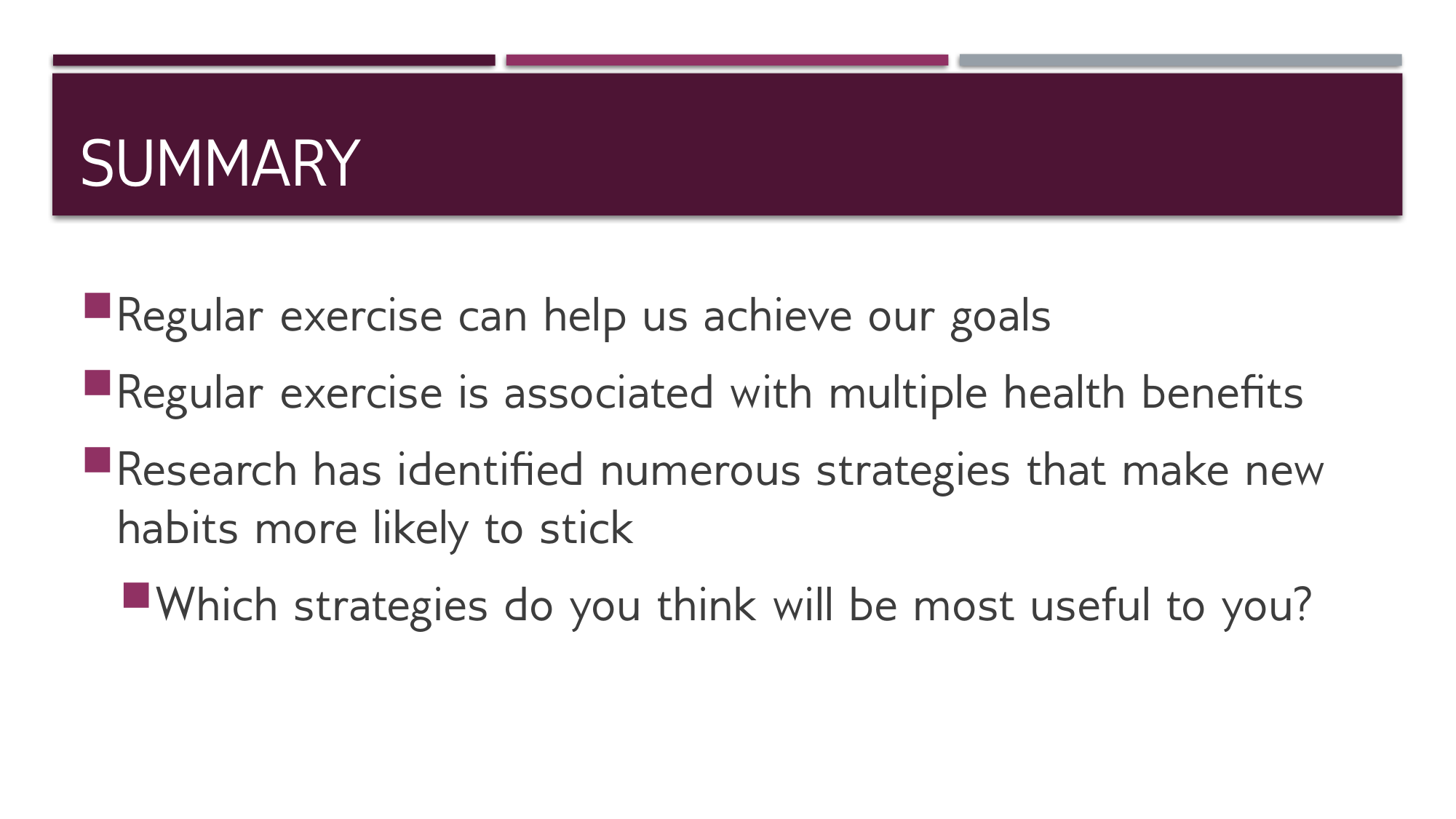

# Summary
Regular exercise can help us achieve our goals
Regular exercise is associated with multiple health benefits
Research has identified numerous strategies that make new habits more likely to stick
Which strategies do you think will be most useful to you?